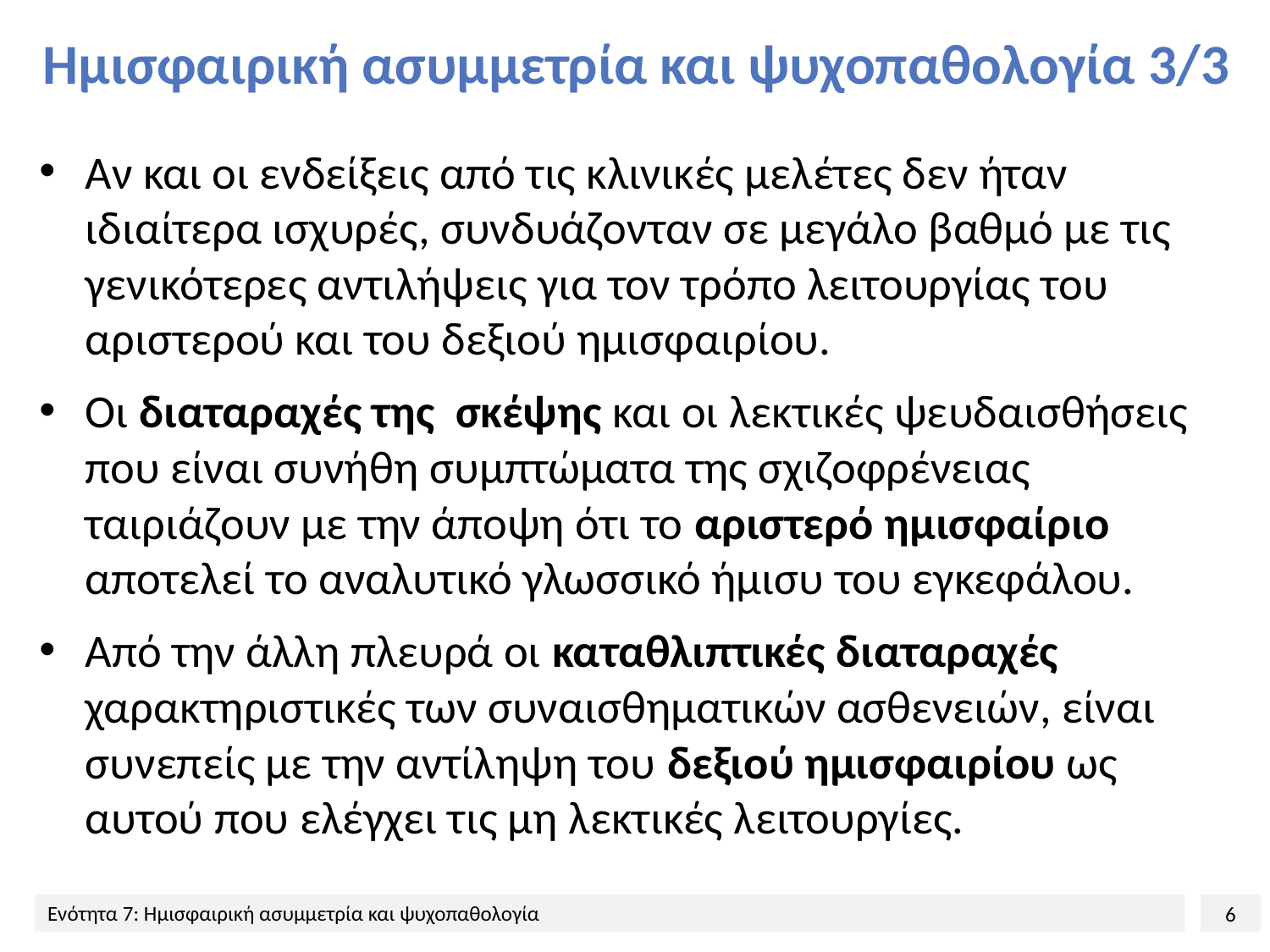

# Ημισφαιρική ασυμμετρία και ψυχοπαθολογία 3/3
Αν και οι ενδείξεις από τις κλινικές μελέτες δεν ήταν ιδιαίτερα ισχυρές, συνδυάζονταν σε μεγάλο βαθμό με τις γενικότερες αντιλήψεις για τον τρόπο λειτουργίας του αριστερού και του δεξιού ημισφαιρίου.
Οι διαταραχές της  σκέψης και οι λεκτικές ψευδαισθήσεις που είναι συνήθη συμπτώματα της σχιζοφρένειας  ταιριάζουν με την άποψη ότι το αριστερό ημισφαίριο αποτελεί το αναλυτικό γλωσσικό ήμισυ του εγκεφάλου.
Από την άλλη πλευρά οι καταθλιπτικές διαταραχές χαρακτηριστικές των συναισθηματικών ασθενειών, είναι συνεπείς με την αντίληψη του δεξιού ημισφαιρίου ως αυτού που ελέγχει τις μη λεκτικές λειτουργίες.